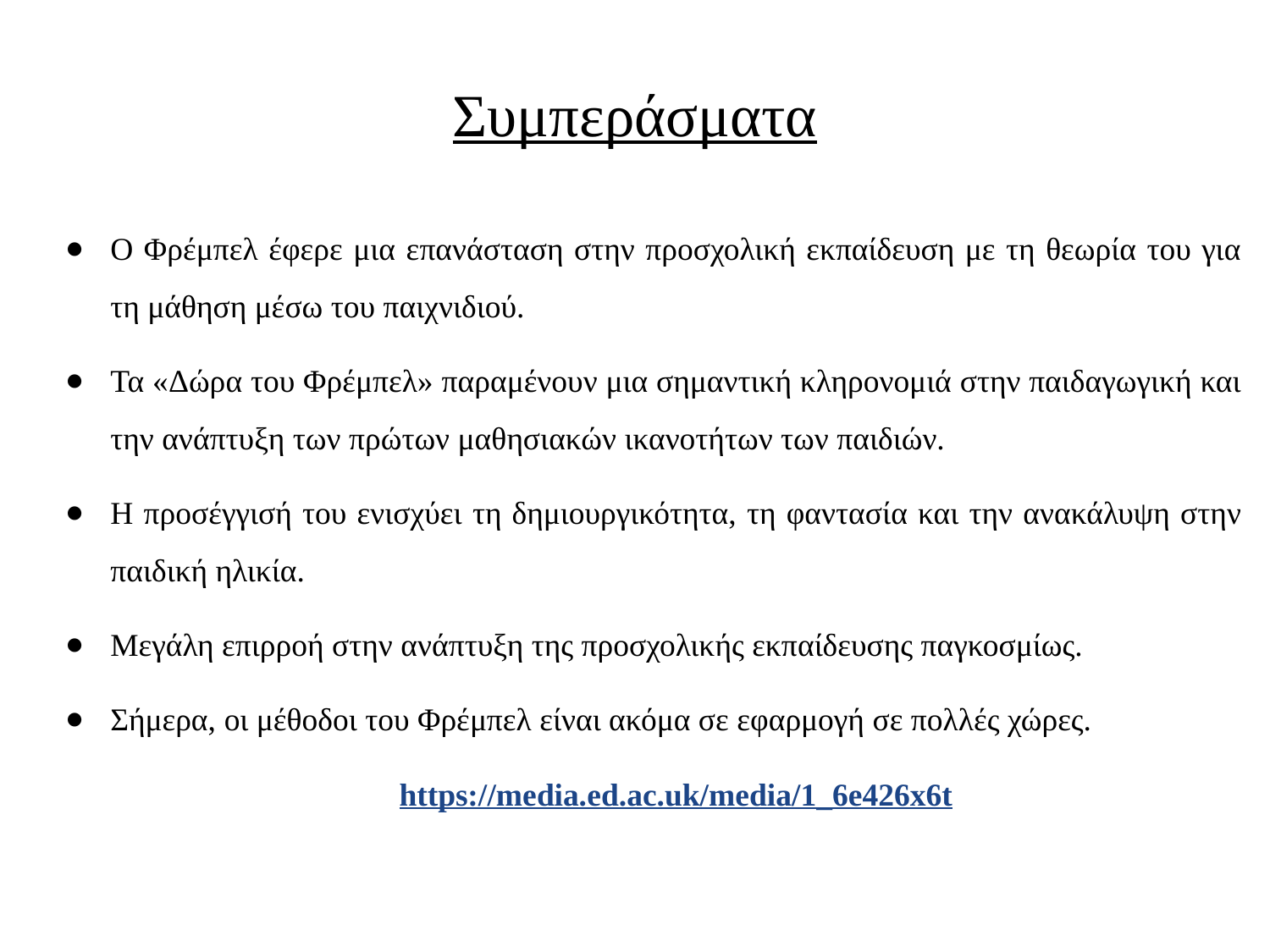

# Συμπεράσματα
Ο Φρέμπελ έφερε μια επανάσταση στην προσχολική εκπαίδευση με τη θεωρία του για τη μάθηση μέσω του παιχνιδιού.
Τα «Δώρα του Φρέμπελ» παραμένουν μια σημαντική κληρονομιά στην παιδαγωγική και την ανάπτυξη των πρώτων μαθησιακών ικανοτήτων των παιδιών.
Η προσέγγισή του ενισχύει τη δημιουργικότητα, τη φαντασία και την ανακάλυψη στην παιδική ηλικία.
Μεγάλη επιρροή στην ανάπτυξη της προσχολικής εκπαίδευσης παγκοσμίως.
Σήμερα, οι μέθοδοι του Φρέμπελ είναι ακόμα σε εφαρμογή σε πολλές χώρες.
https://media.ed.ac.uk/media/1_6e426x6t